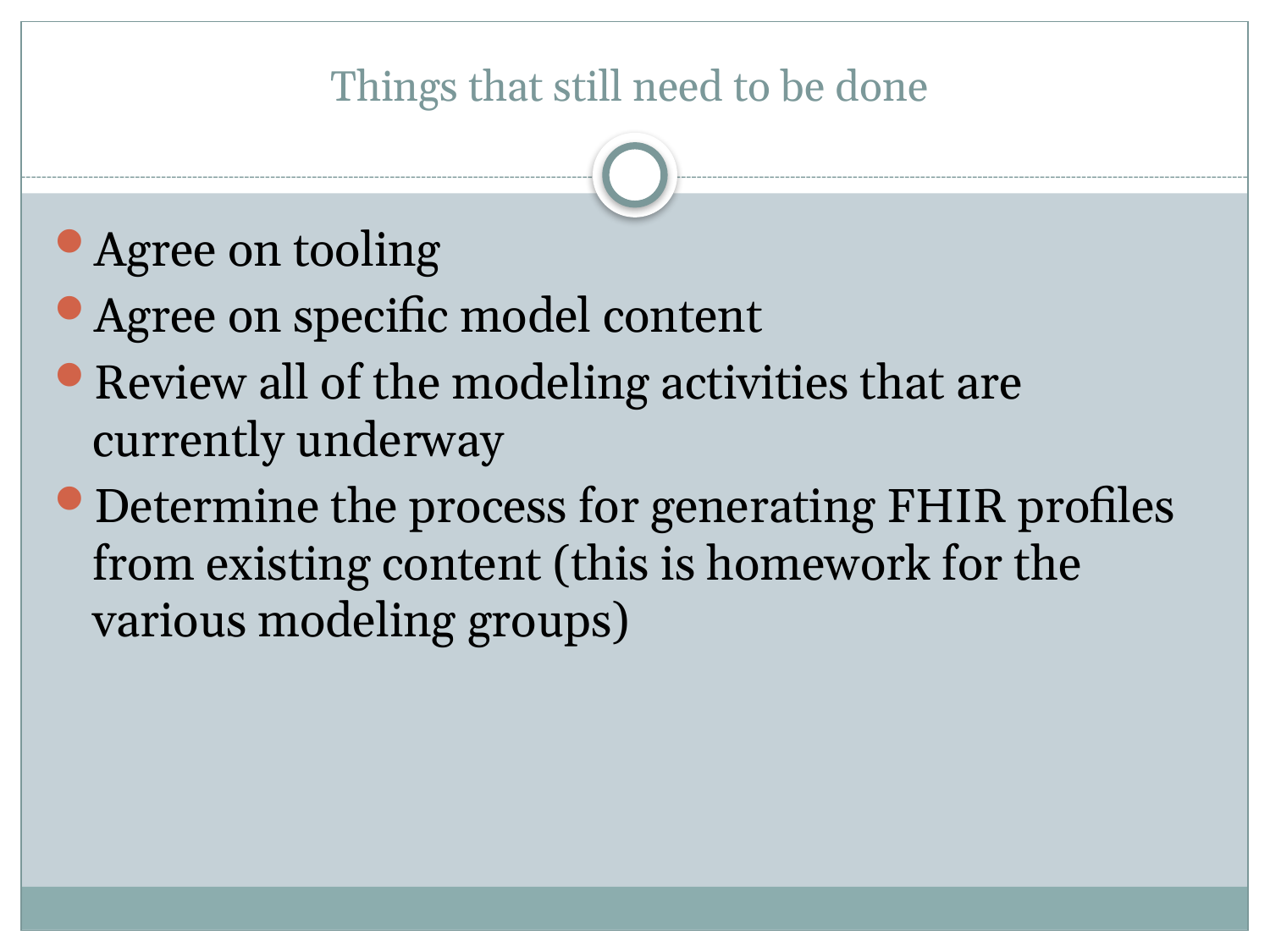

# Things that still need to be done
Agree on tooling
Agree on specific model content
Review all of the modeling activities that are currently underway
Determine the process for generating FHIR profiles from existing content (this is homework for the various modeling groups)